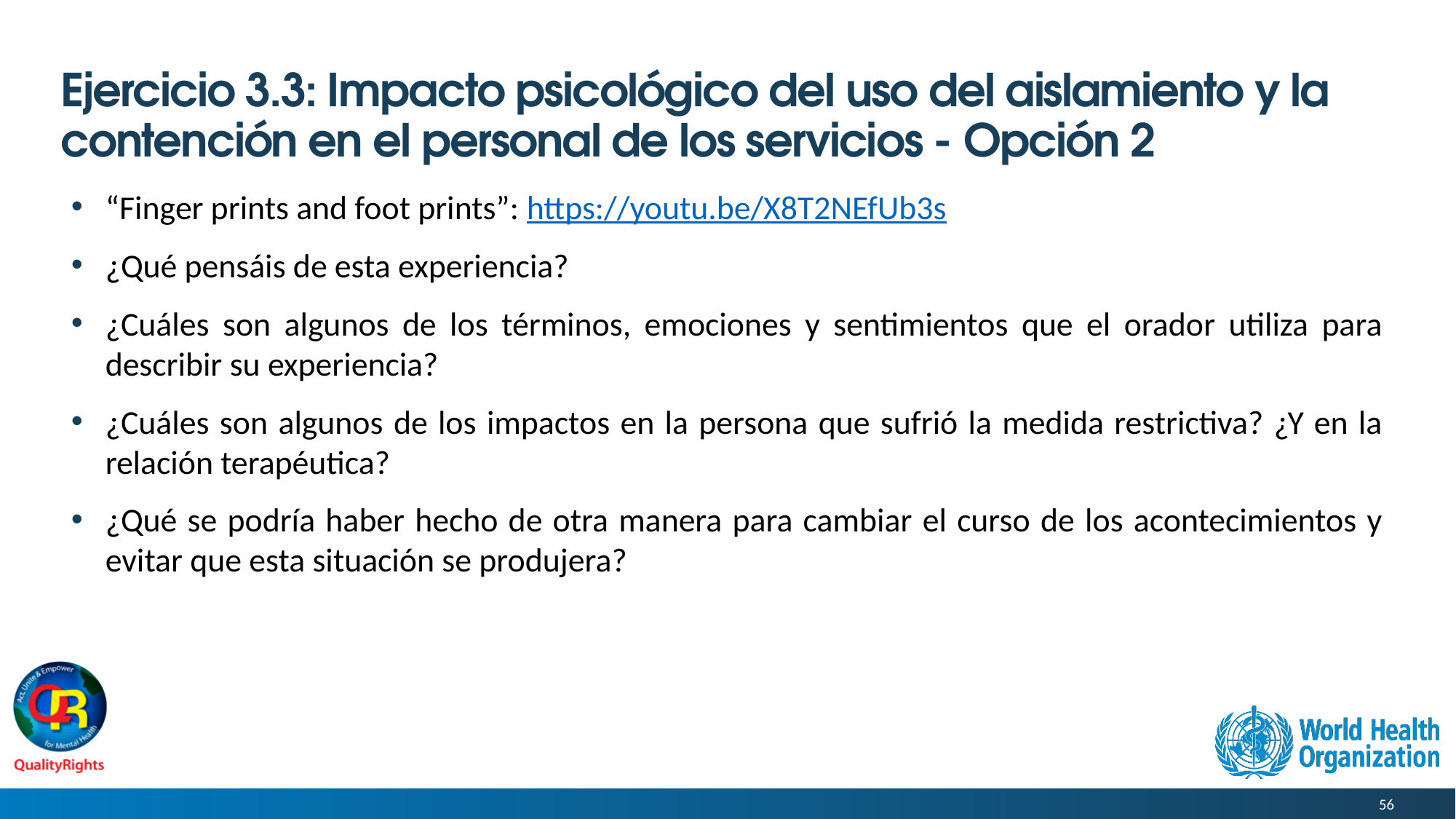

# Ejercicio 3.3: Impacto psicológico del uso del aislamiento y la contención en el personal de los servicios - Opción 2
“Finger prints and foot prints”: https://youtu.be/X8T2NEfUb3s
¿Qué pensáis de esta experiencia?
¿Cuáles son algunos de los términos, emociones y sentimientos que el orador utiliza para describir su experiencia?
¿Cuáles son algunos de los impactos en la persona que sufrió la medida restrictiva? ¿Y en la relación terapéutica?
¿Qué se podría haber hecho de otra manera para cambiar el curso de los acontecimientos y evitar que esta situación se produjera?